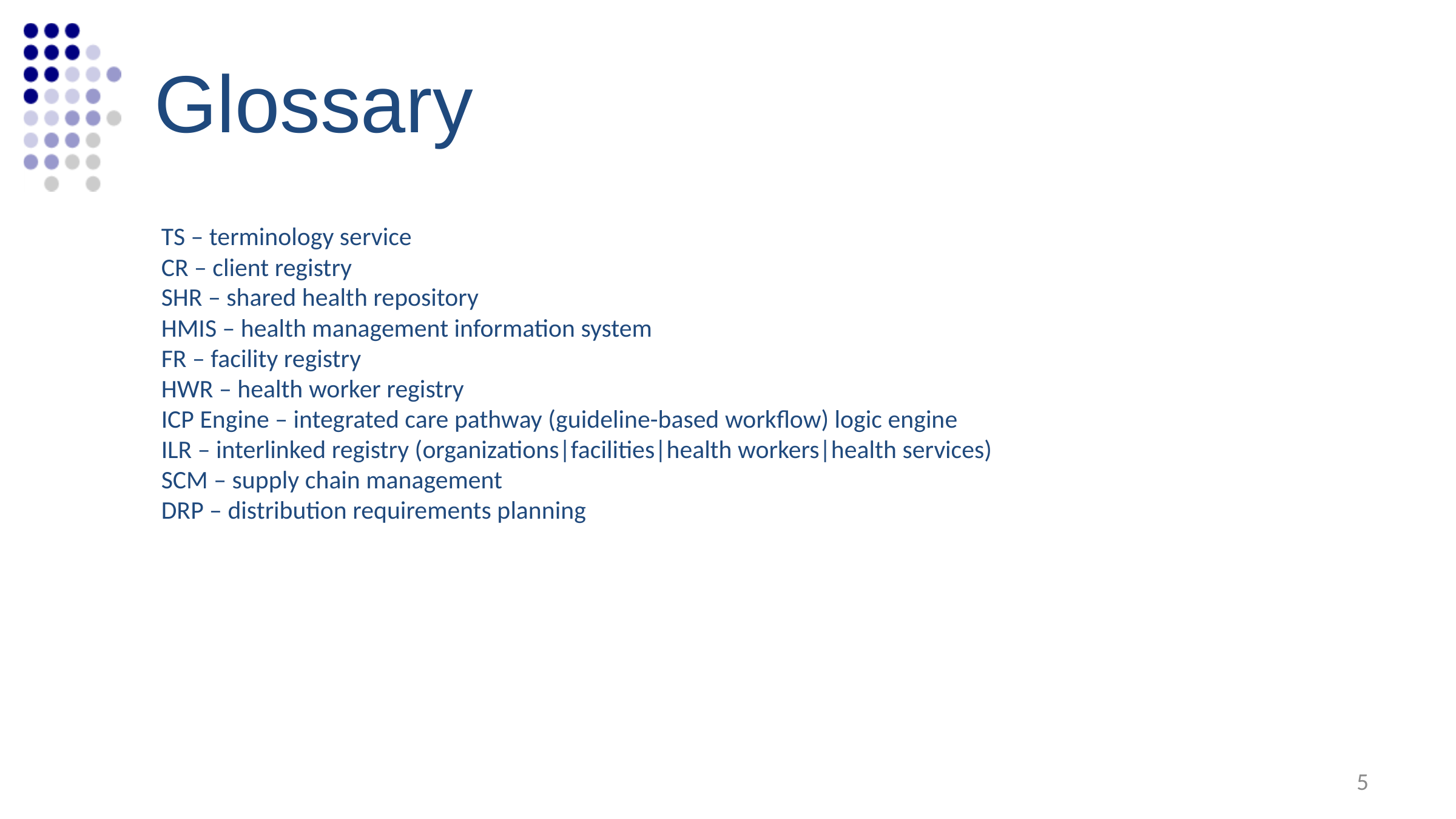

# Glossary
TS – terminology service
CR – client registry
SHR – shared health repository
HMIS – health management information system
FR – facility registry
HWR – health worker registry
ICP Engine – integrated care pathway (guideline-based workflow) logic engine
ILR – interlinked registry (organizations|facilities|health workers|health services)
SCM – supply chain management
DRP – distribution requirements planning

5